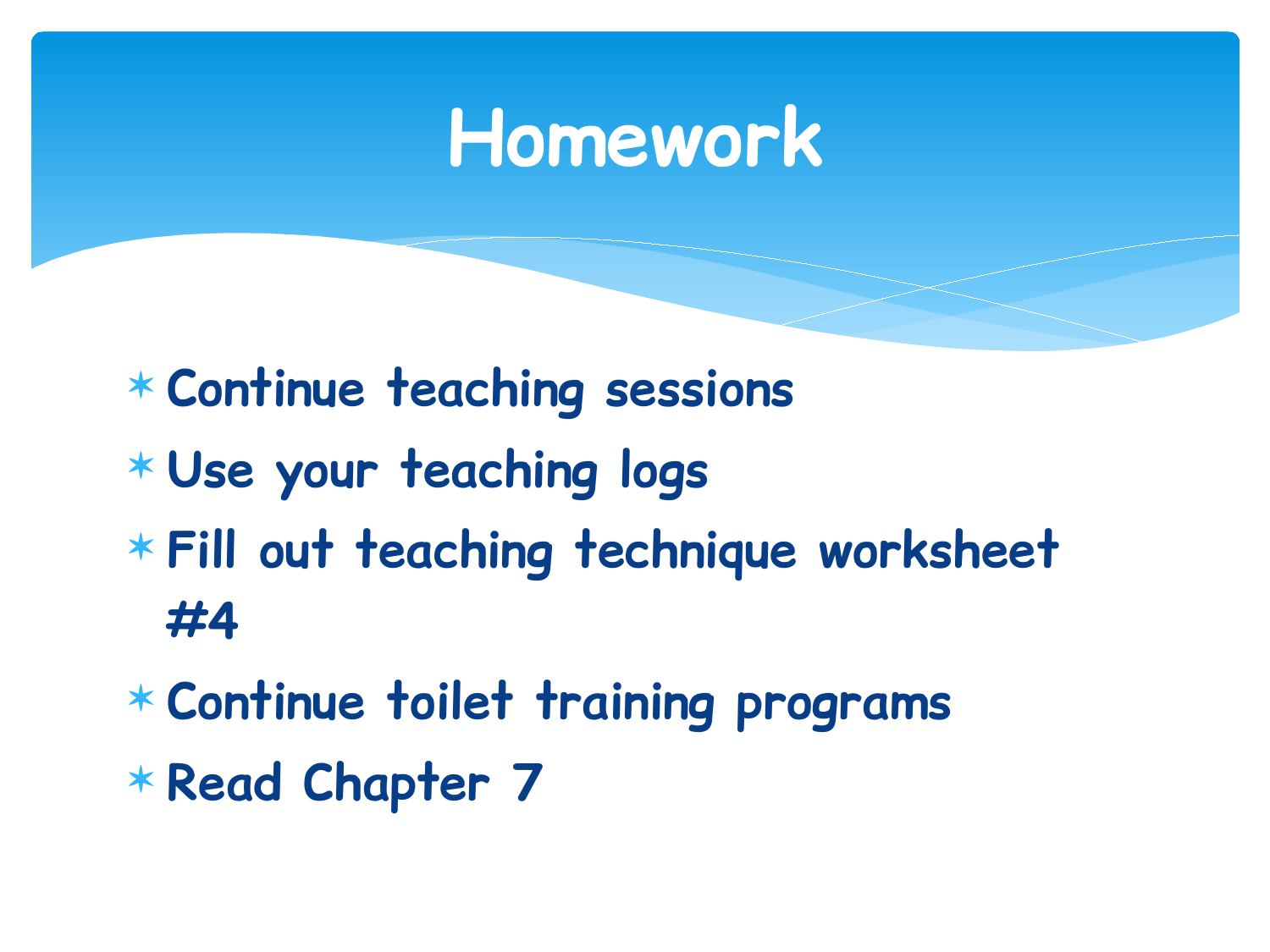

# Homework
Continue teaching sessions
Use your teaching logs
Fill out teaching technique worksheet #4
Continue toilet training programs
Read Chapter 7